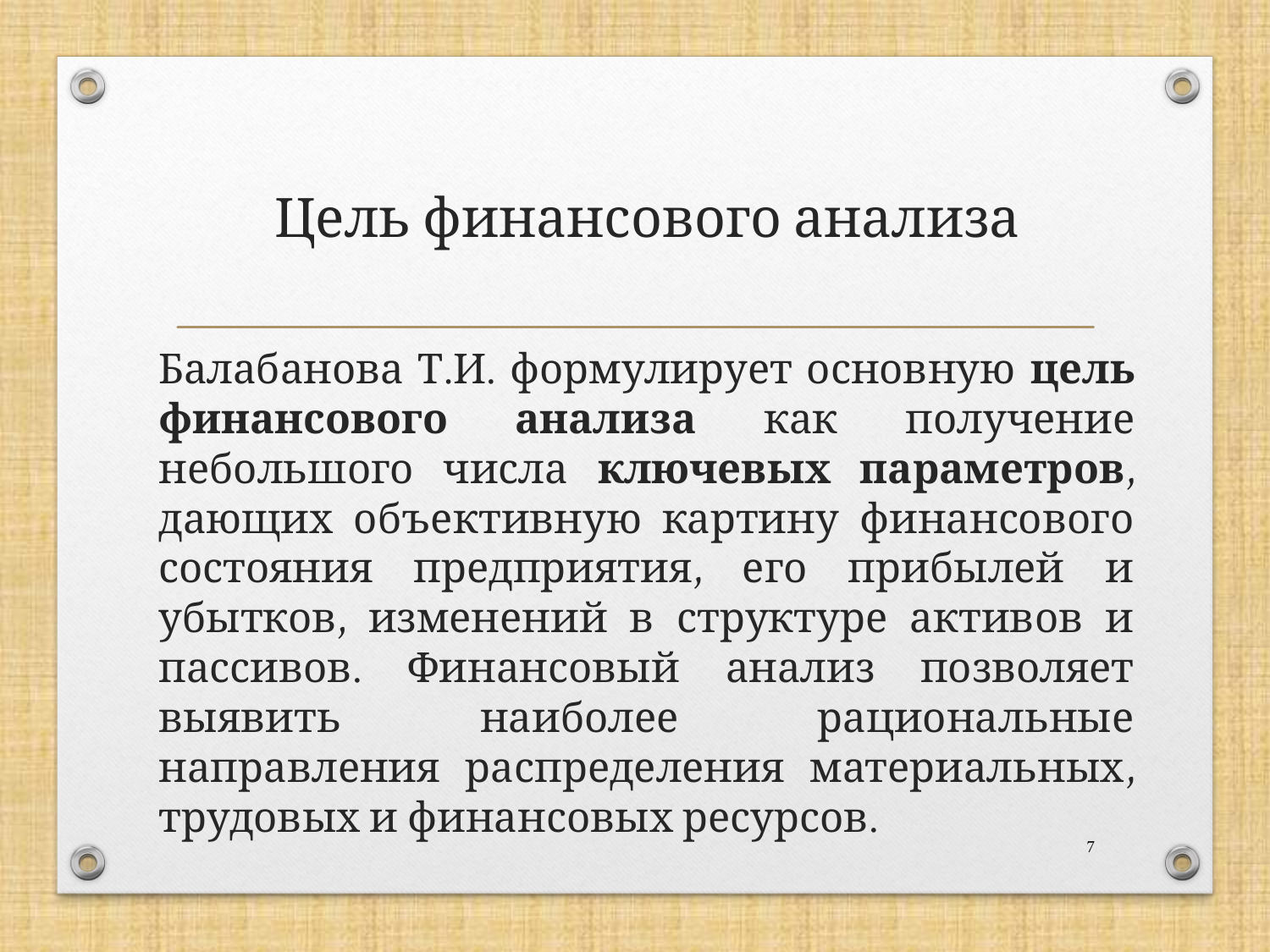

# Цель финансового анализа
Балабанова Т.И. формулирует основную цель финансового анализа как получение небольшого числа ключевых параметров, дающих объективную картину финансового состояния предприятия, его прибылей и убытков, изменений в структуре активов и пассивов. Финансовый анализ позволяет выявить наиболее рациональные направления распределения материальных, трудовых и финансовых ресурсов.

7